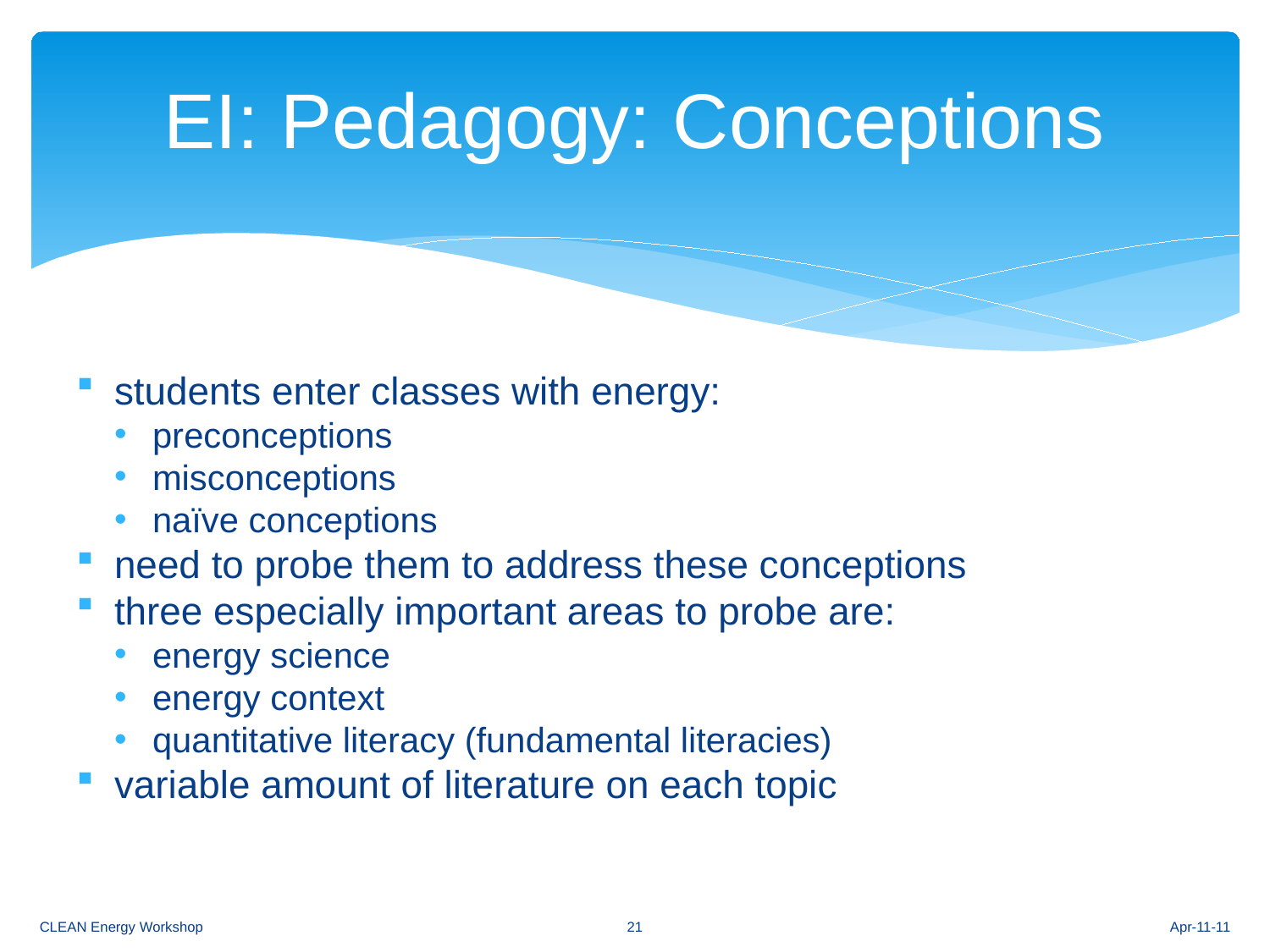

# EI: Pedagogy: Conceptions
students enter classes with energy:
preconceptions
misconceptions
naïve conceptions
need to probe them to address these conceptions
three especially important areas to probe are:
energy science
energy context
quantitative literacy (fundamental literacies)
variable amount of literature on each topic
21
CLEAN Energy Workshop
Apr-11-11